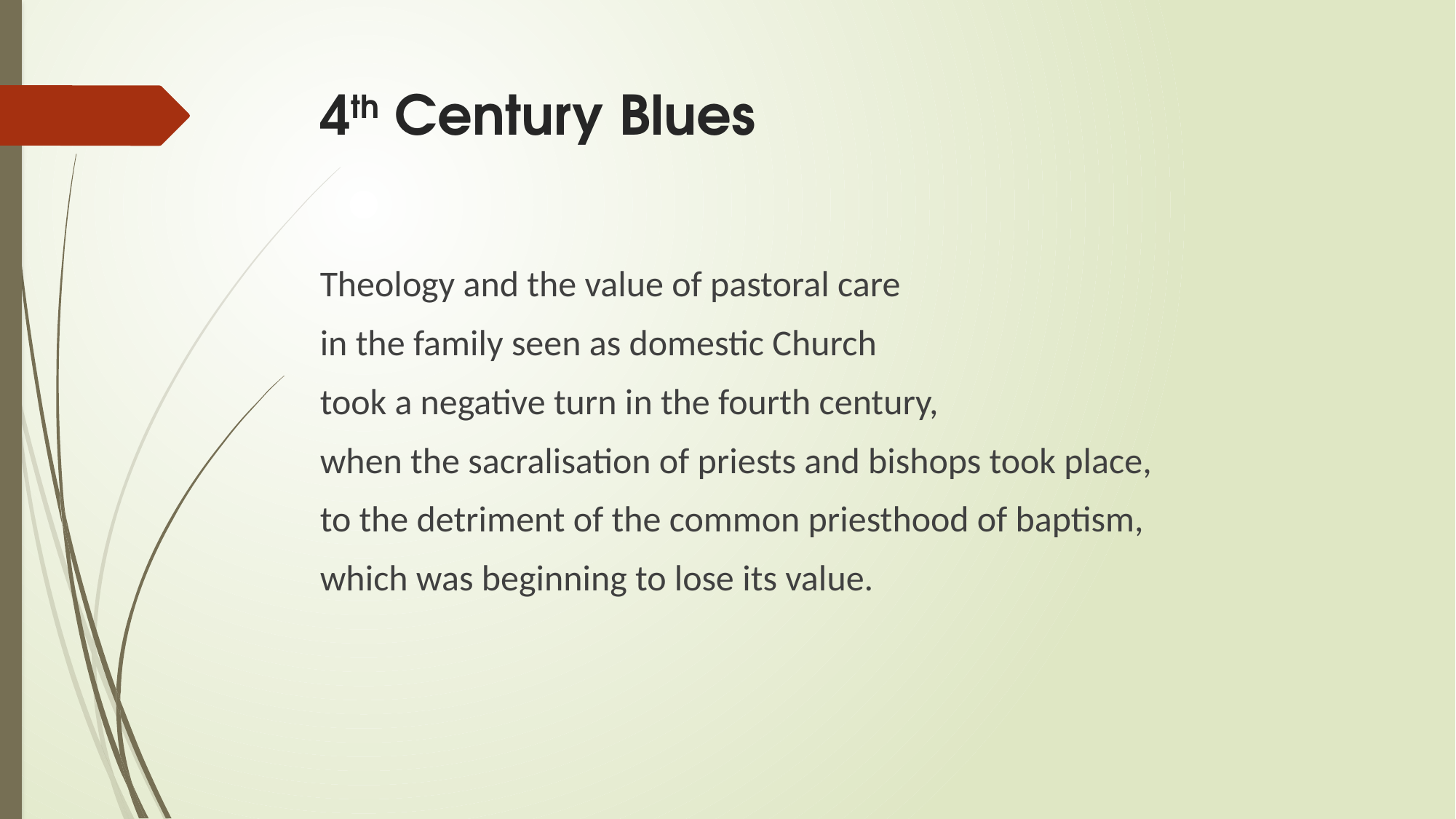

# 4th Century Blues
Theology and the value of pastoral care
in the family seen as domestic Church
took a negative turn in the fourth century,
when the sacralisation of priests and bishops took place,
to the detriment of the common priesthood of baptism,
which was beginning to lose its value.